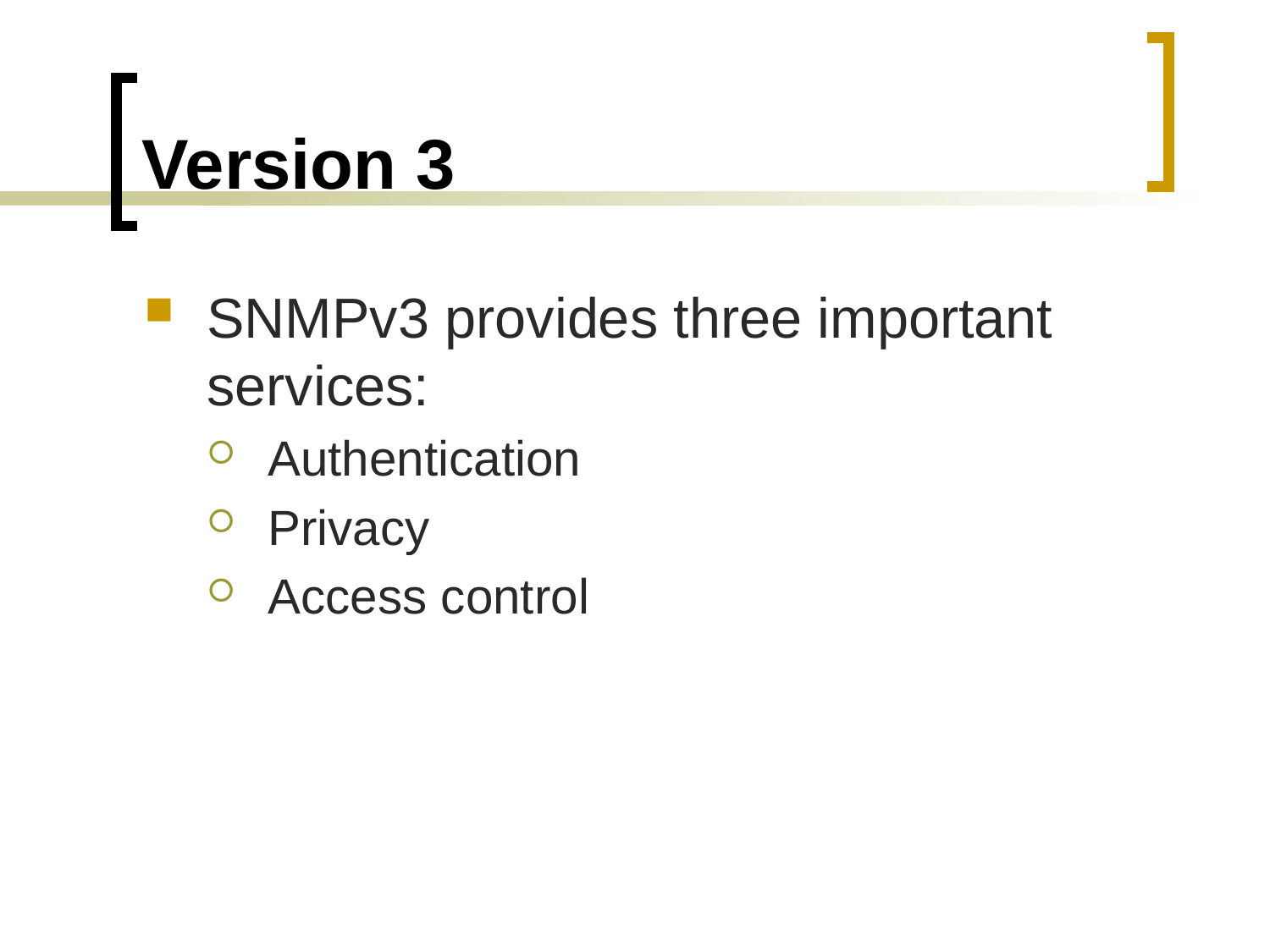

# Version 3
SNMPv3 provides three important services:
Authentication
Privacy
Access control